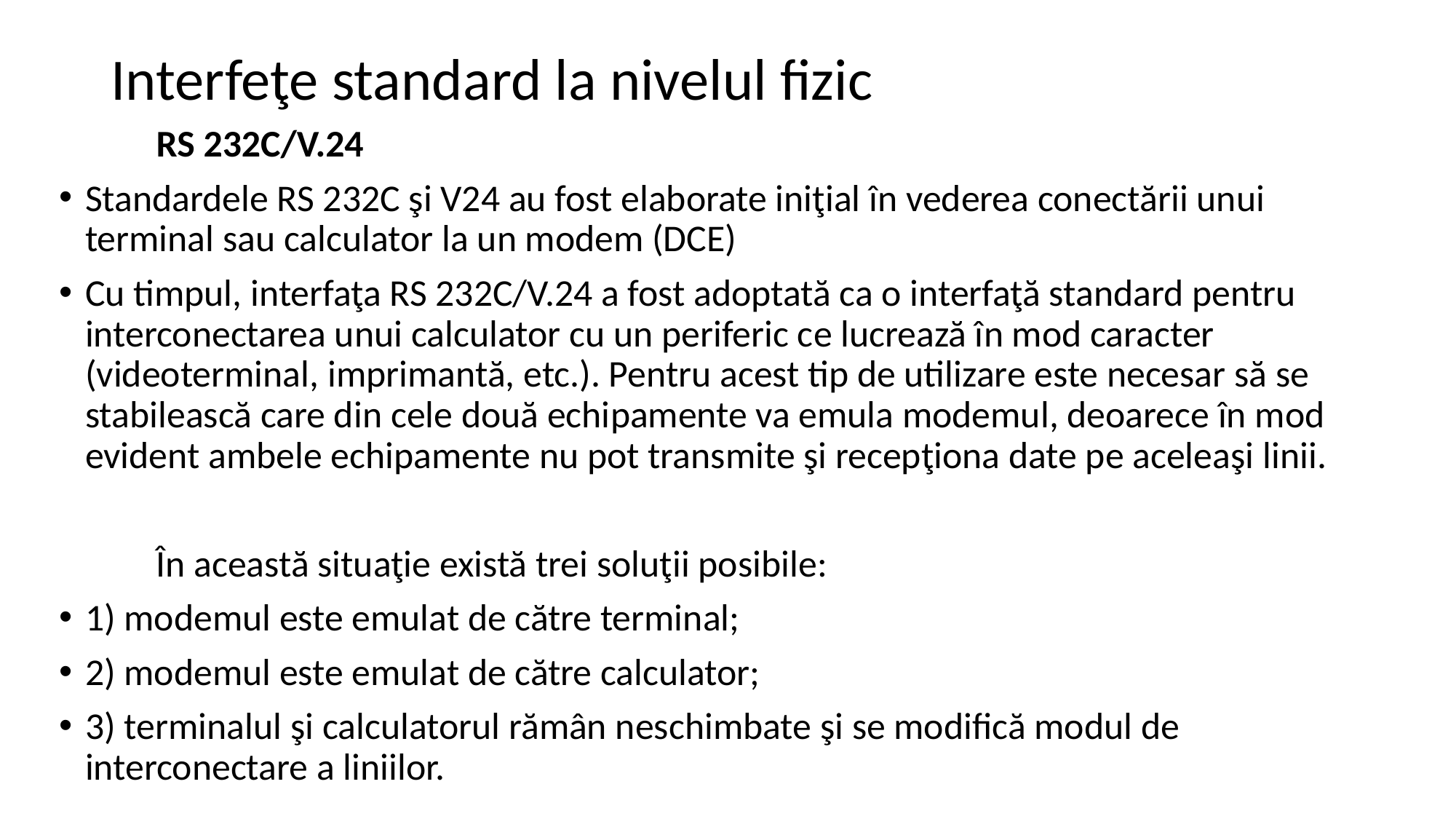

# Interfeţe standard la nivelul fizic
		RS 232C/V.24
Standardele RS 232C şi V24 au fost elaborate iniţial în vederea conectării unui terminal sau calculator la un modem (DCE)
Cu timpul, interfaţa RS 232C/V.24 a fost adoptată ca o interfaţă standard pentru interconectarea unui calculator cu un periferic ce lucrează în mod caracter (videoterminal, imprimantă, etc.). Pentru acest tip de utilizare este necesar să se stabilească care din cele două echipamente va emula modemul, deoarece în mod evident ambele echipamente nu pot transmite şi recepţiona date pe aceleaşi linii.

	În această situaţie există trei soluţii posibile:
1) modemul este emulat de către terminal;
2) modemul este emulat de către calculator;
3) terminalul şi calculatorul rămân neschimbate şi se modifică modul de interconectare a liniilor.